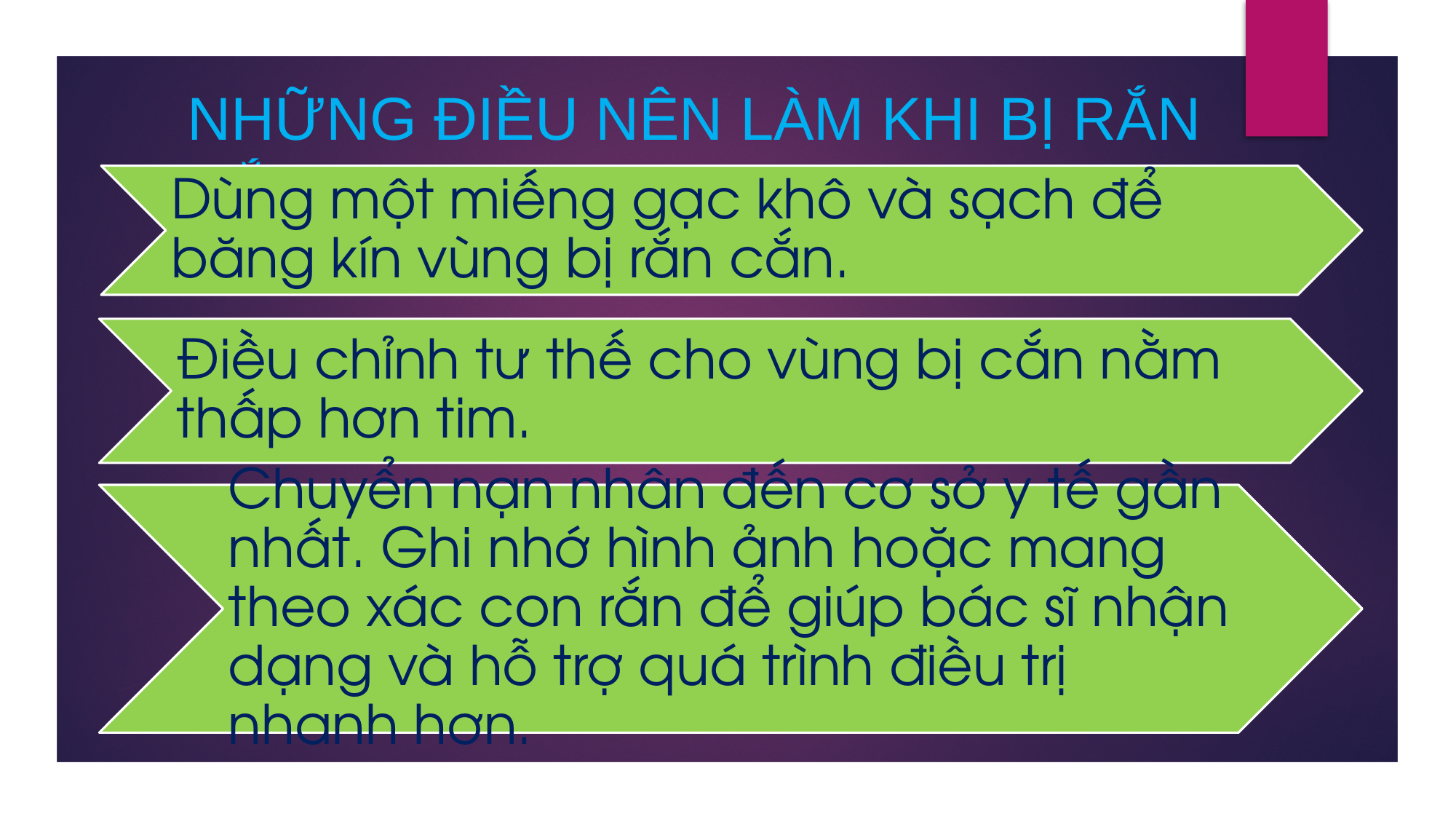

NHỮNG ĐIỀU NÊN LÀM KHI BỊ RẮN CẮN
Dùng một miếng gạc khô và sạch để băng kín vùng bị rắn cắn.
Điều chỉnh tư thế cho vùng bị cắn nằm thấp hơn tim.
Chuyển nạn nhân đến cơ sở y tế gần nhất. Ghi nhớ hình ảnh hoặc mang theo xác con rắn để giúp bác sĩ nhận dạng và hỗ trợ quá trình điều trị nhanh hơn.